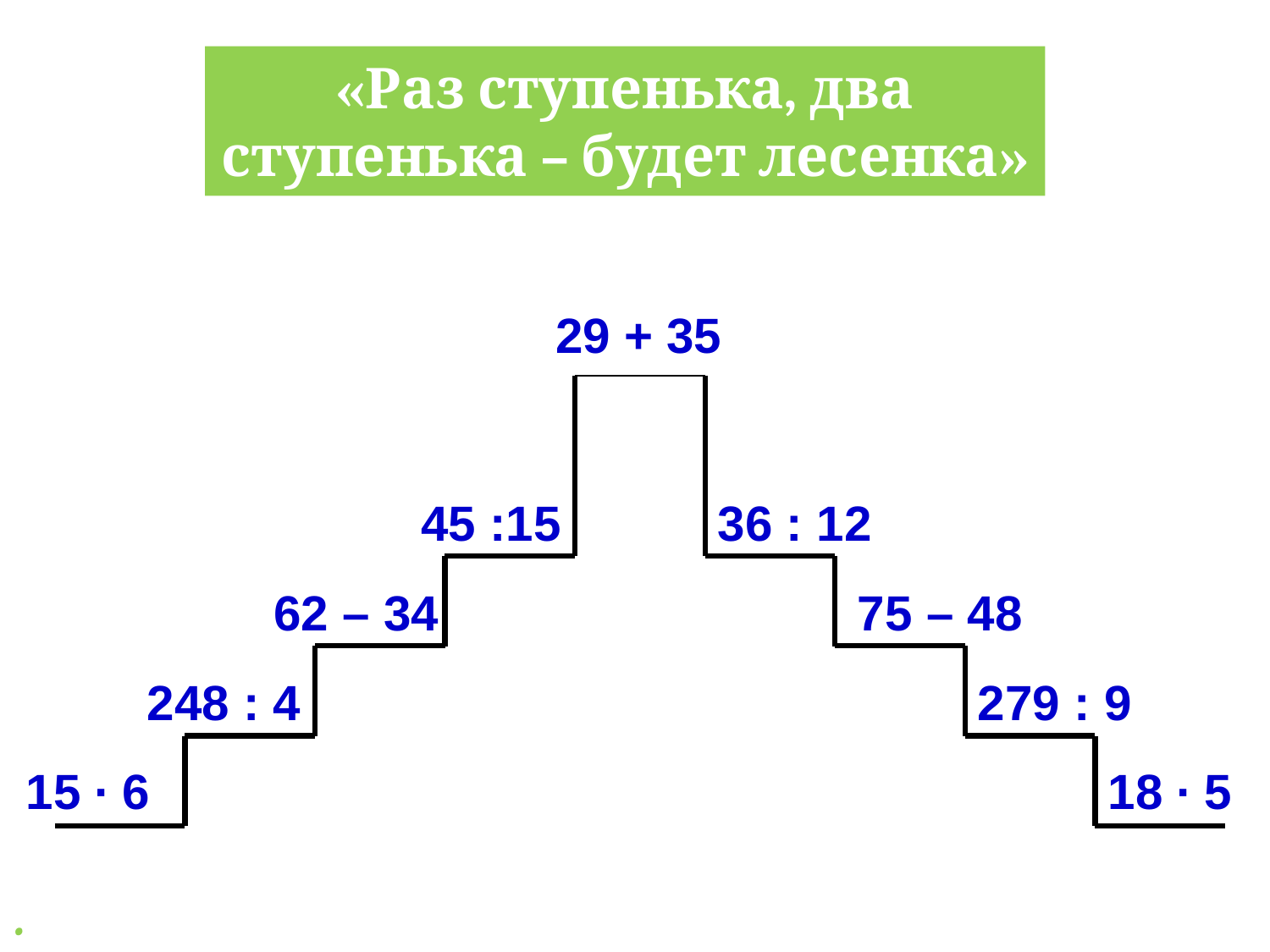

.

«Раз ступенька, два ступенька – будет лесенка»
       29 + 35
   45 :15
36 : 12
   62 – 34
75 – 48
    248 : 4
279 : 9
15 ∙ 6
18 ∙ 5